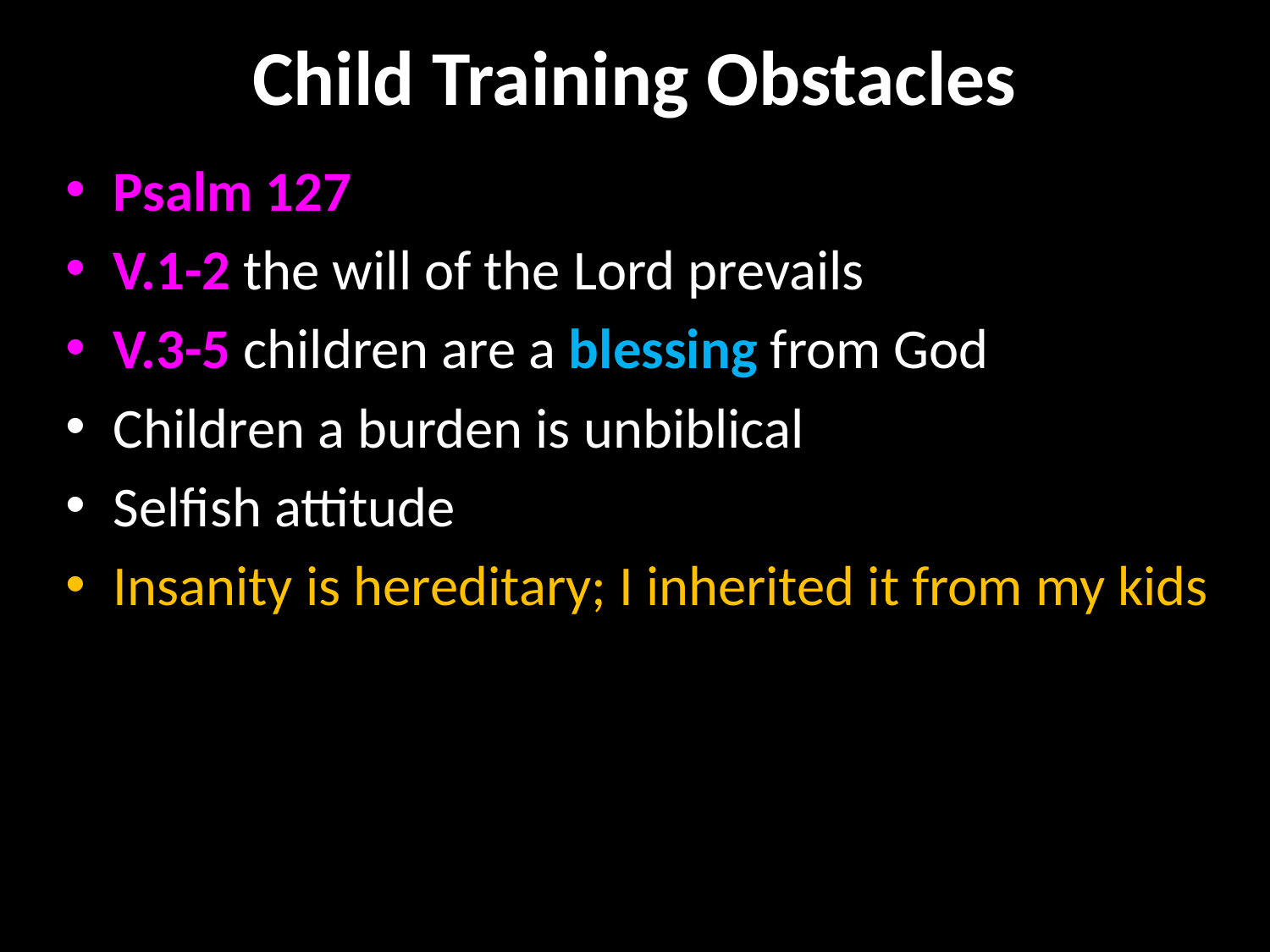

# Child Training Obstacles
Psalm 127
V.1-2 the will of the Lord prevails
V.3-5 children are a blessing from God
Children a burden is unbiblical
Selfish attitude
Insanity is hereditary; I inherited it from my kids